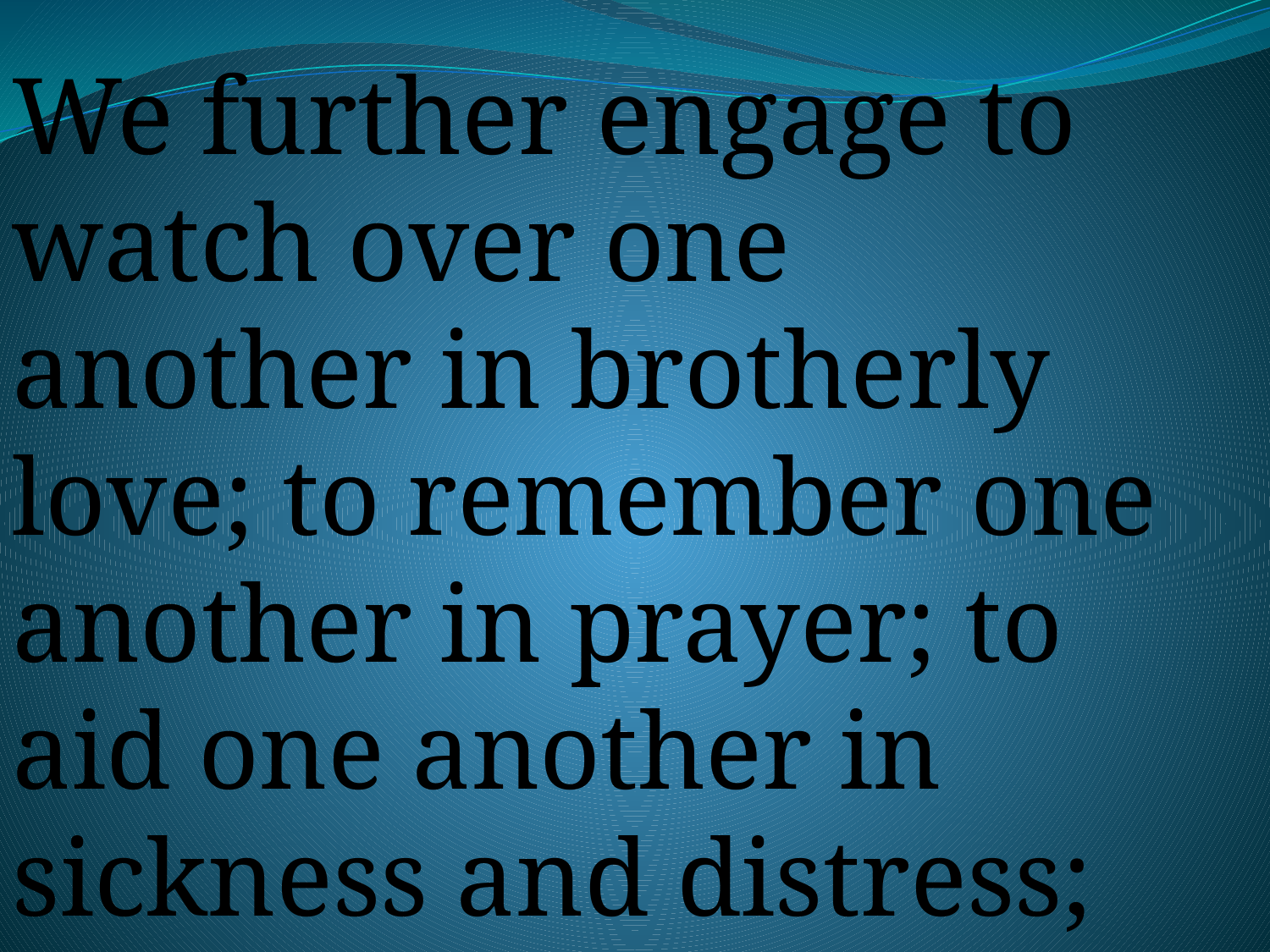

We further engage to watch over one another in brotherly love; to remember one another in prayer; to aid one another in sickness and distress;